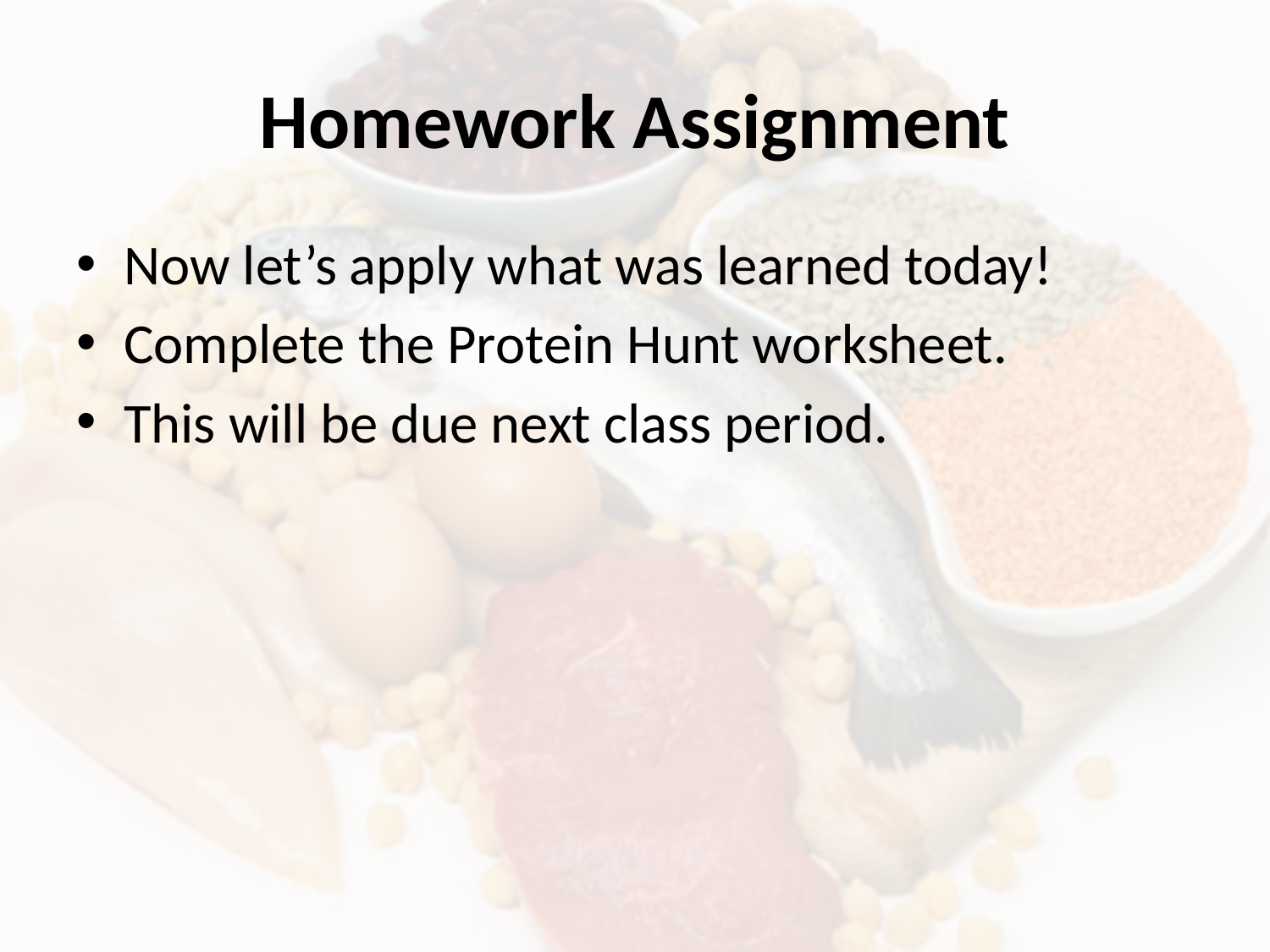

# Homework Assignment
Now let’s apply what was learned today!
Complete the Protein Hunt worksheet.
This will be due next class period.